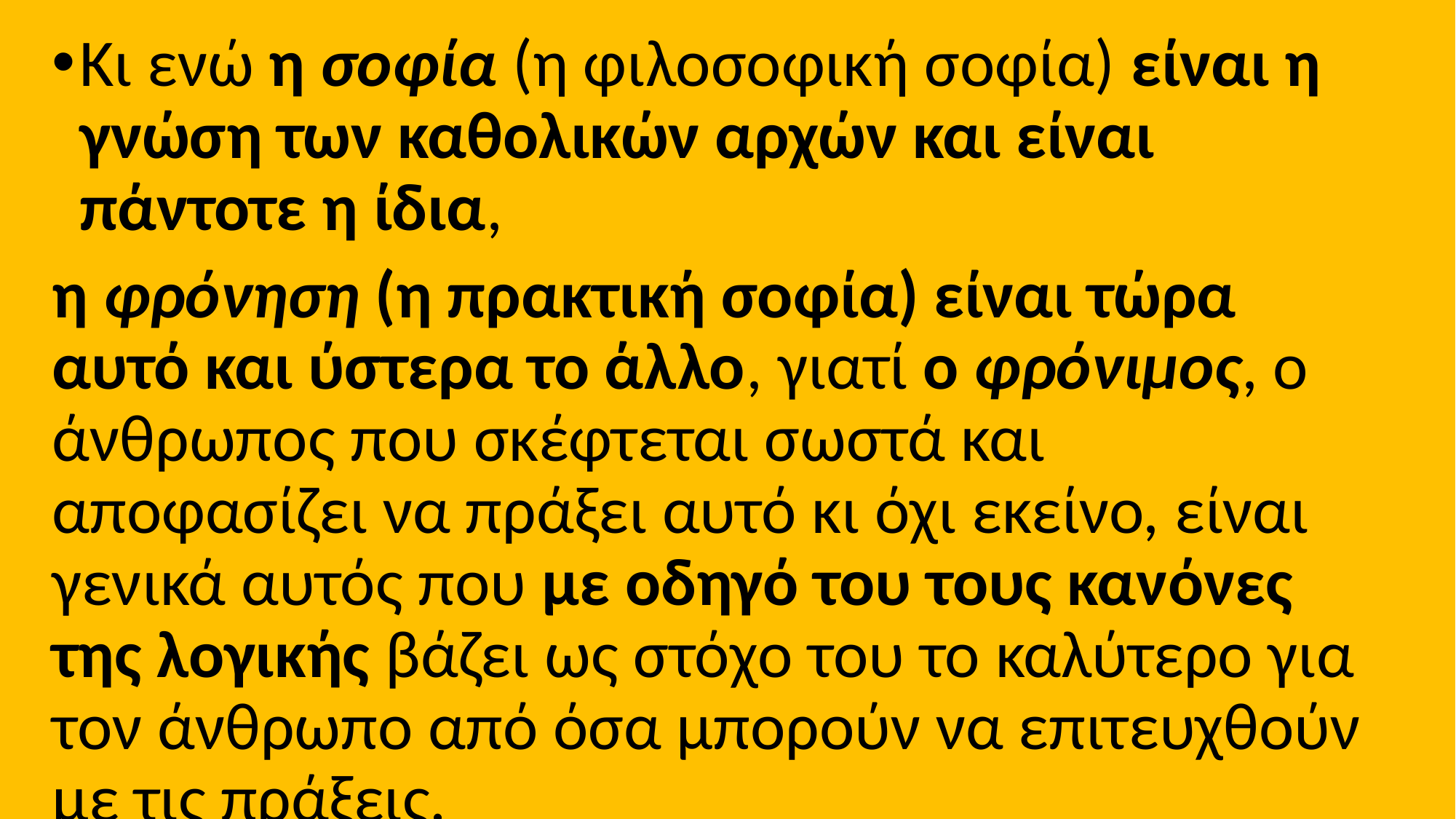

Κι ενώ η σοφία (η φιλοσοφική σοφία) είναι η γνώση των καθολικών αρχών και είναι  πάντοτε η ίδια,
η φρόνηση (η πρακτική σοφία) είναι τώρα αυτό και ύστερα το άλλο, γιατί ο φρόνιμος, ο άνθρωπος που σκέφτεται σωστά και αποφασίζει να πράξει αυτό κι όχι εκείνο, είναι γενικά αυτός που με οδηγό του τους κανόνες της λογικής βάζει ως στόχο του το καλύτερο για τον άνθρωπο από όσα μπορούν να επιτευχθούν με τις πράξεις.